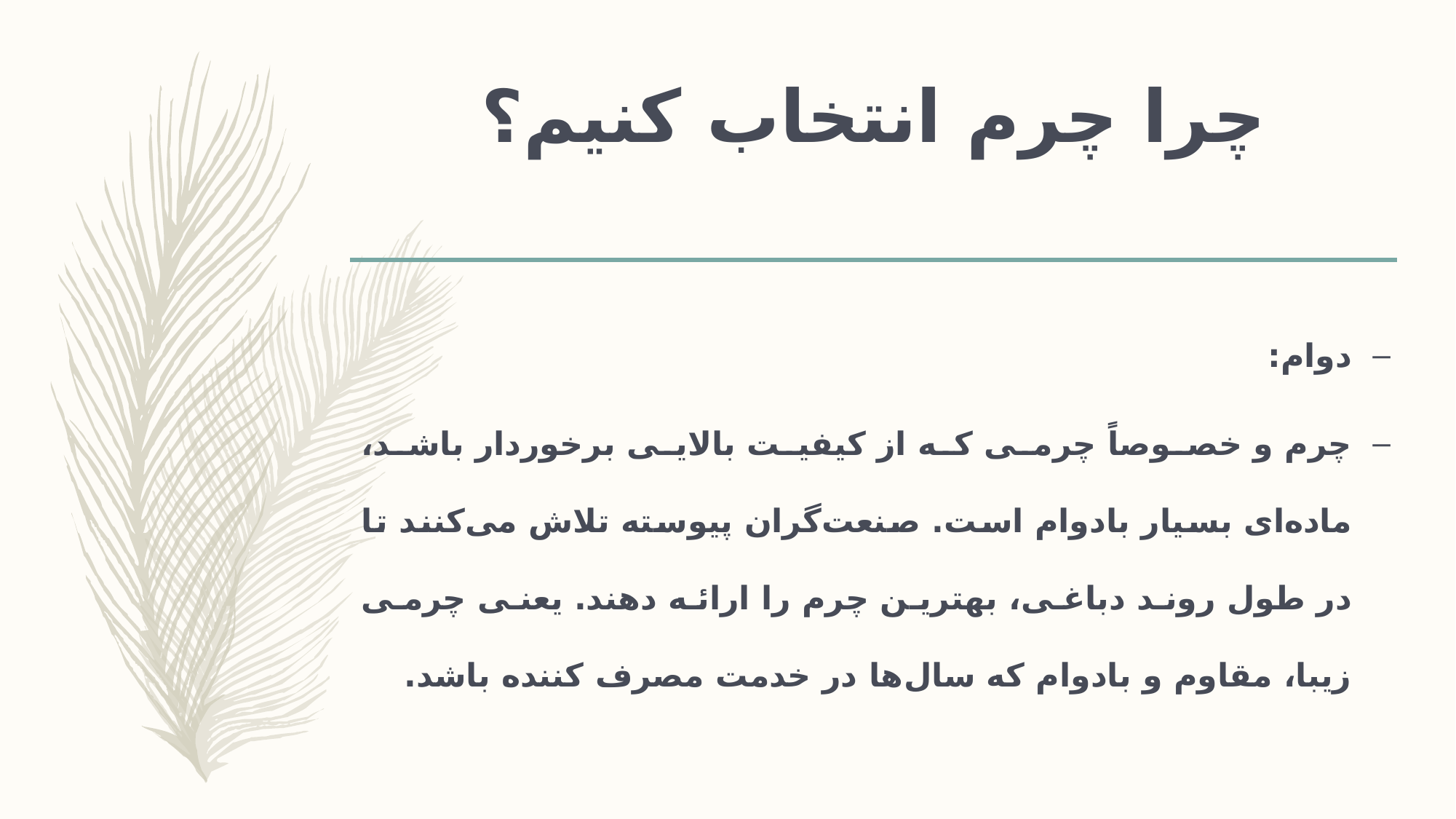

# چرا چرم انتخاب کنیم؟
دوام:
چرم و خصوصاً چرمی که از کیفیت بالایی برخوردار باشد، ماده‌ای بسیار بادوام است. صنعت‌گران پیوسته تلاش می‌کنند تا در طول روند دباغی، بهترین چرم را ارائه دهند. یعنی چرمی زیبا، مقاوم و بادوام که سال‌ها در خدمت مصرف کننده باشد.